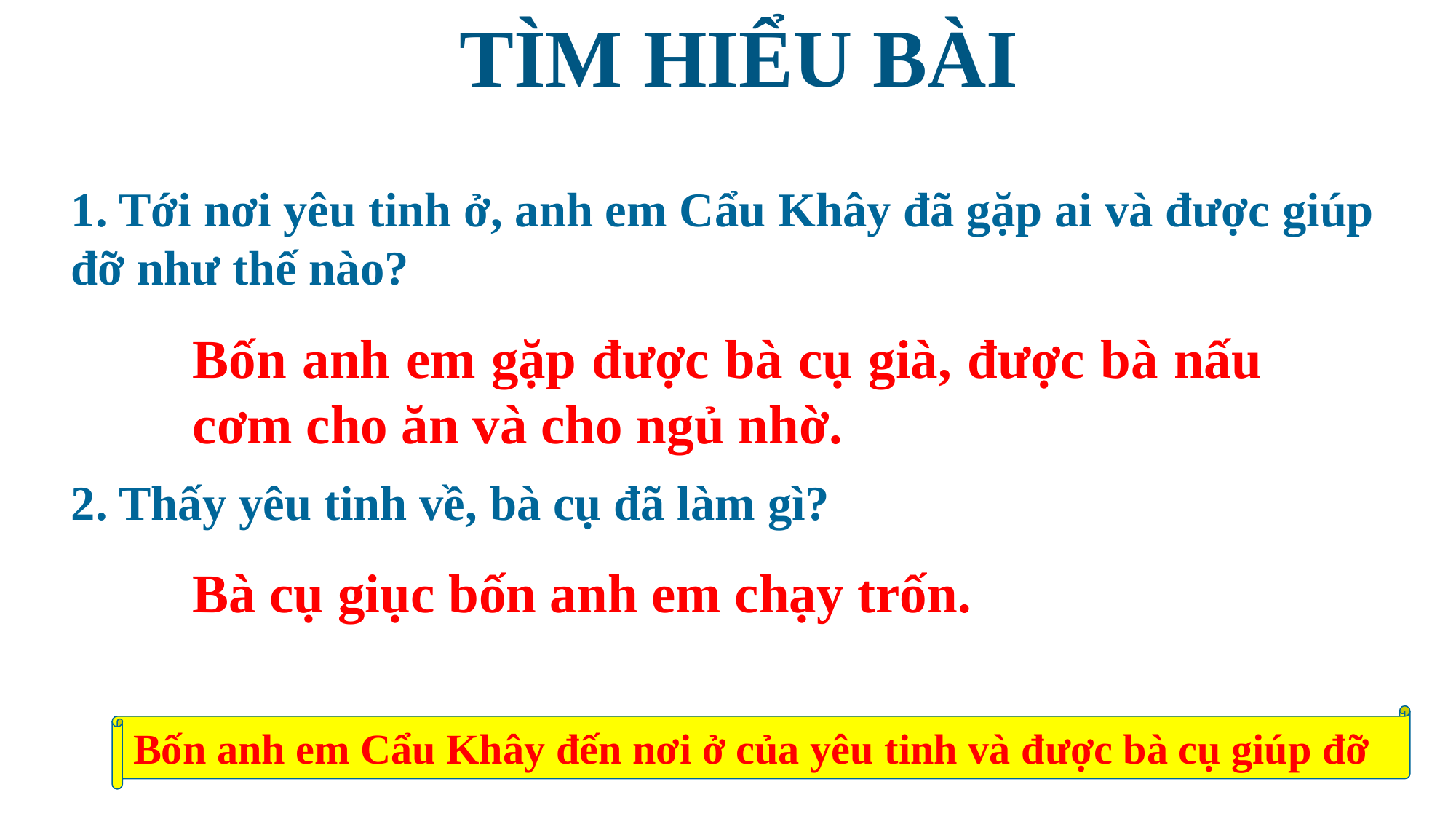

TÌM HiỂU BÀI
1. Tới nơi yêu tinh ở, anh em Cẩu Khây đã gặp ai và được giúp đỡ như thế nào?
Bốn anh em gặp được bà cụ già, được bà nấu cơm cho ăn và cho ngủ nhờ.
2. Thấy yêu tinh về, bà cụ đã làm gì?
Bà cụ giục bốn anh em chạy trốn.
Nêu ý chính đoạn 1?
Bốn anh em Cẩu Khây đến nơi ở của yêu tinh và được bà cụ giúp đỡ